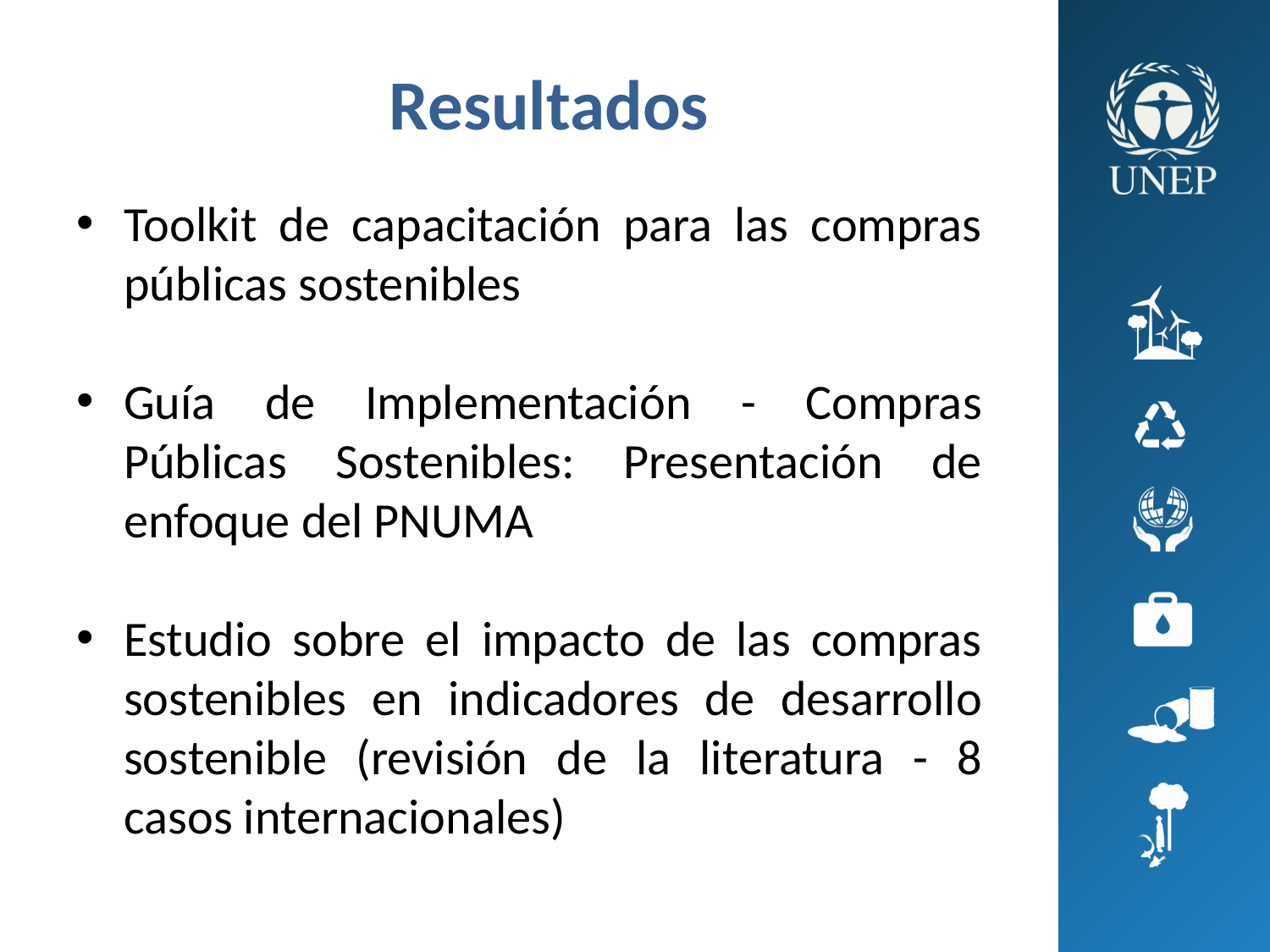

# Resultados
Toolkit de capacitación para las compras públicas sostenibles

Guía de Implementación - Compras Públicas Sostenibles: Presentación de enfoque del PNUMA

Estudio sobre el impacto de las compras sostenibles en indicadores de desarrollo sostenible (revisión de la literatura - 8 casos internacionales)